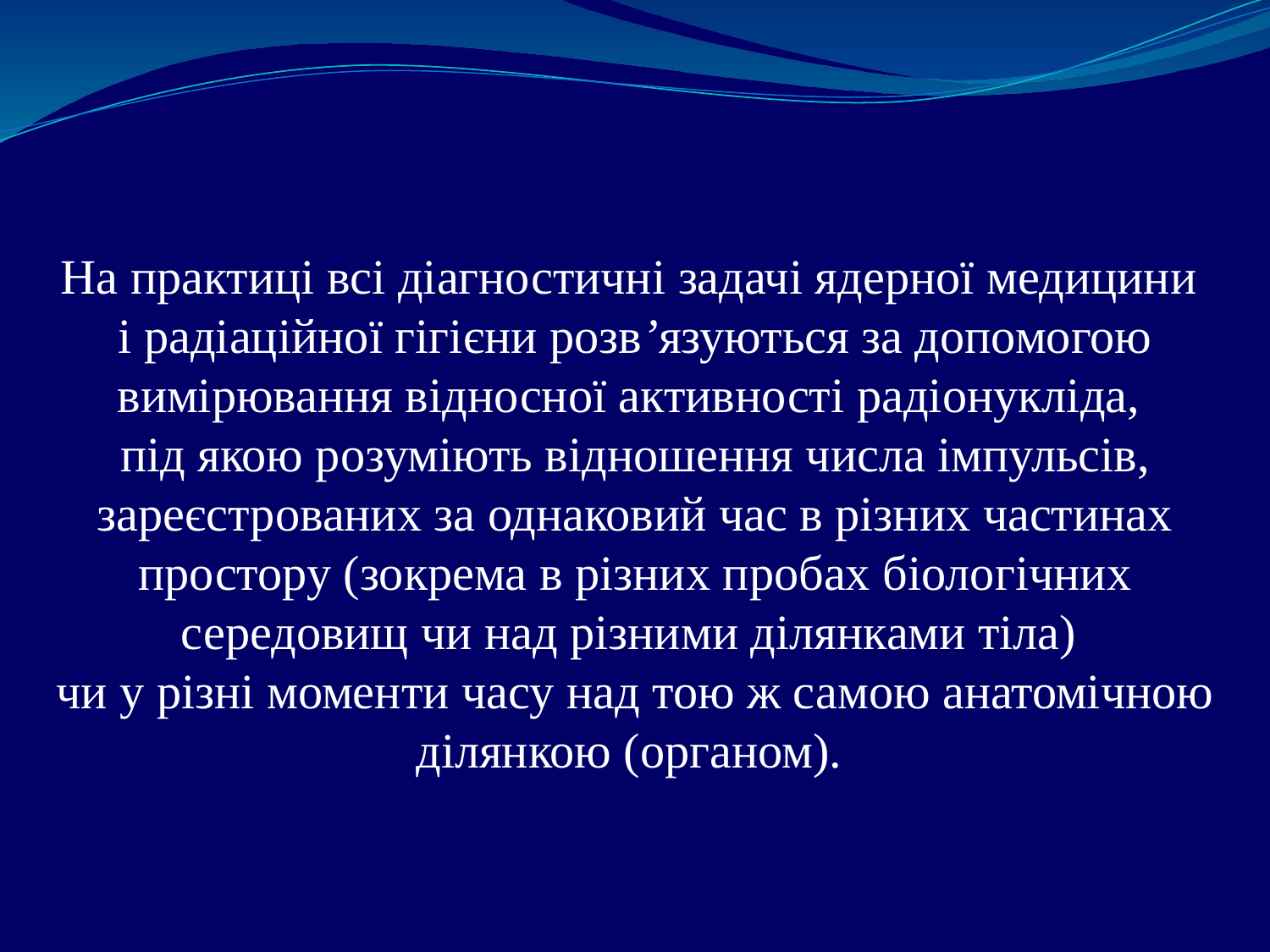

На практиці всі діагностичні задачі ядерної медицини
і радіаційної гігієни розв’язуються за допомогою вимірювання відносної активності радіонукліда,
під якою розуміють відношення числа імпульсів, зареєстрованих за однаковий час в різних частинах простору (зокрема в різних пробах біологічних середовищ чи над різними ділянками тіла)
чи у різні моменти часу над тою ж самою анатомічною ділянкою (органом).